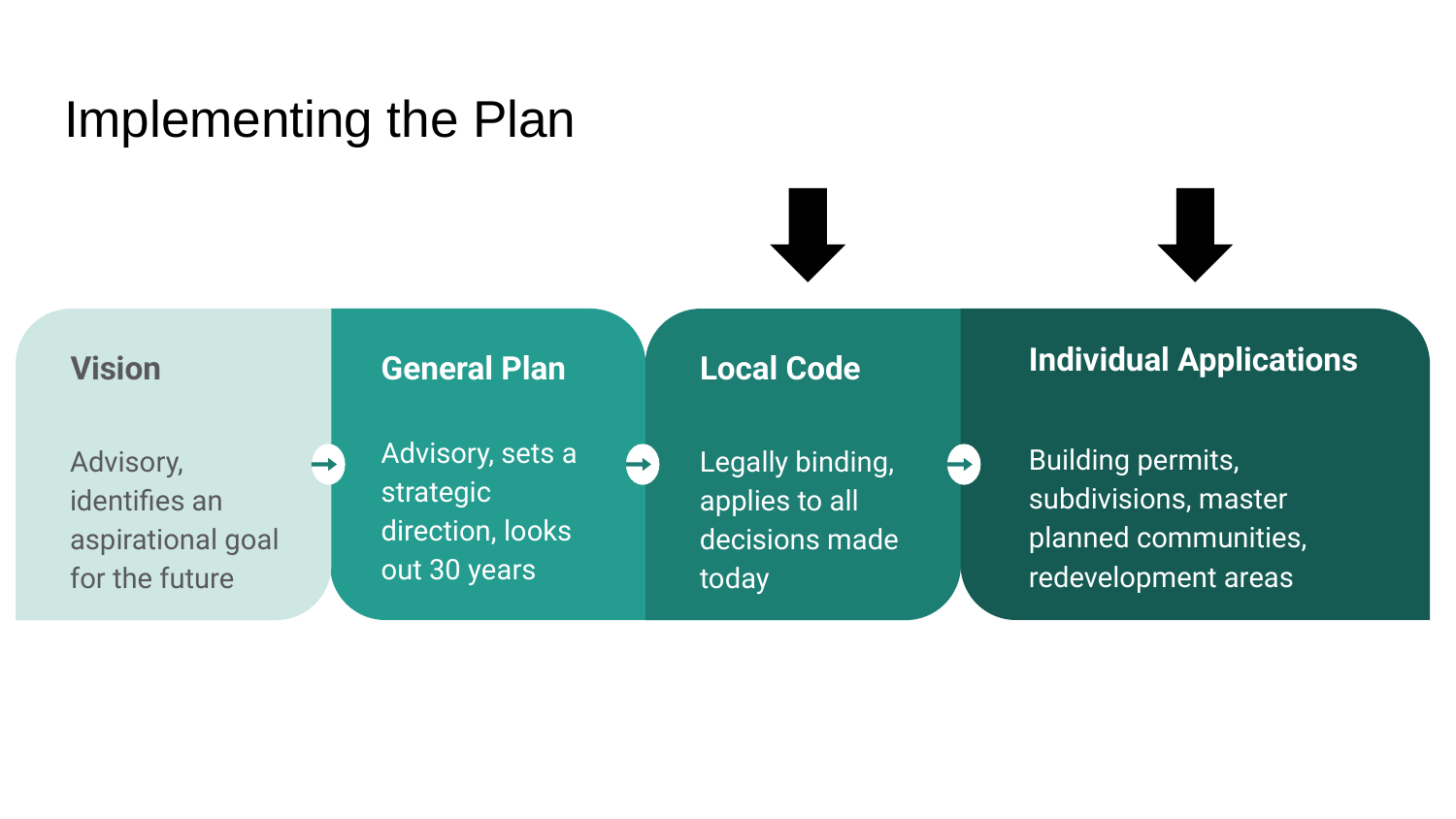

# Implementing the Plan

Individual Applications
Building permits, subdivisions, master planned communities, redevelopment areas

General Plan
Advisory, sets a strategic direction, looks out 30 years

Local Code
Legally binding, applies to all decisions made today

Vision
Advisory, identifies an aspirational goal for the future